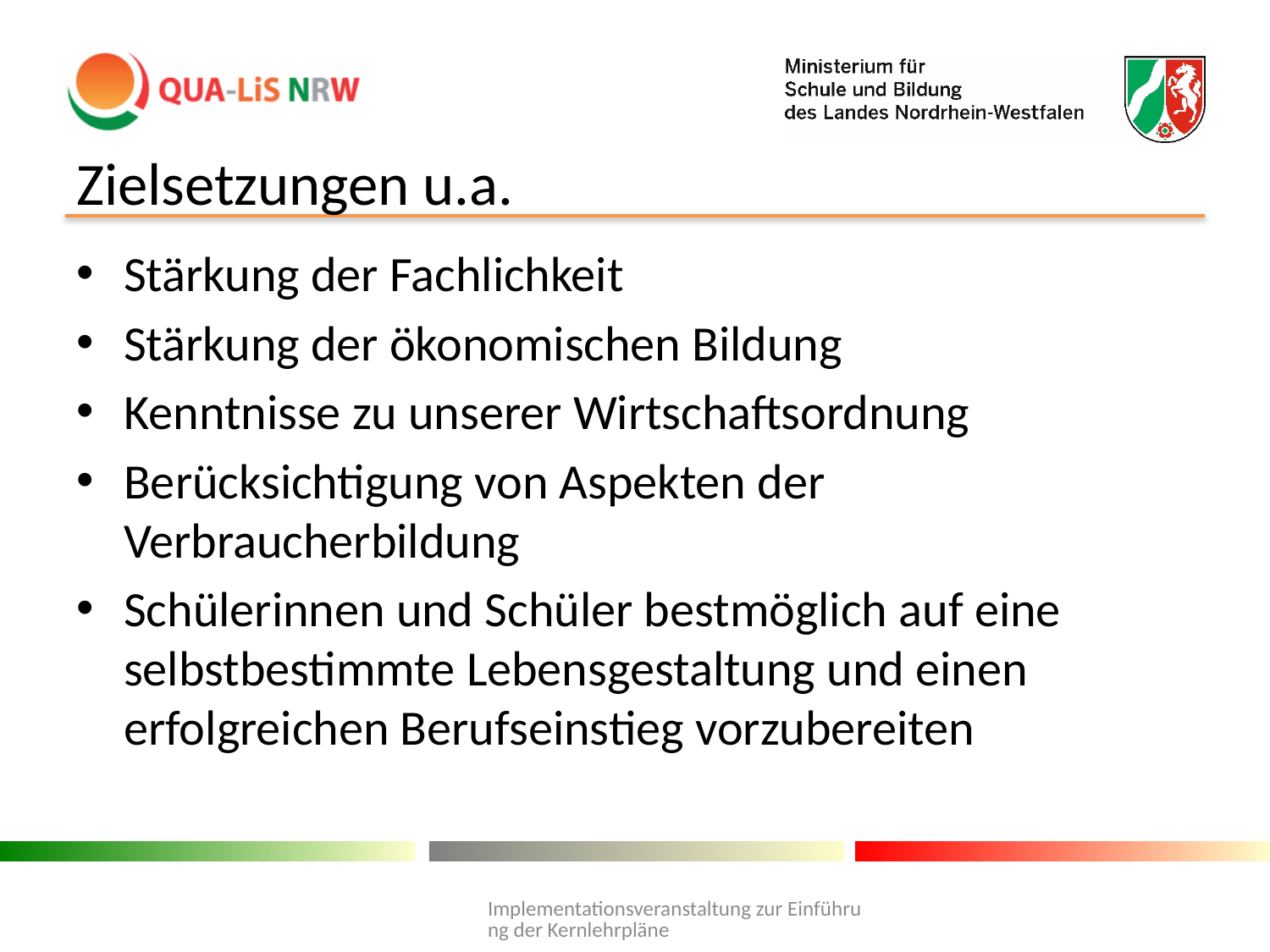

# Zielsetzungen u.a.
Stärkung der Fachlichkeit
Stärkung der ökonomischen Bildung
Kenntnisse zu unserer Wirtschaftsordnung
Berücksichtigung von Aspekten der Verbraucherbildung
Schülerinnen und Schüler bestmöglich auf eine selbstbestimmte Lebensgestaltung und einen erfolgreichen Berufseinstieg vorzubereiten

Implementationsveranstaltung zur Einführung der Kernlehrpläne